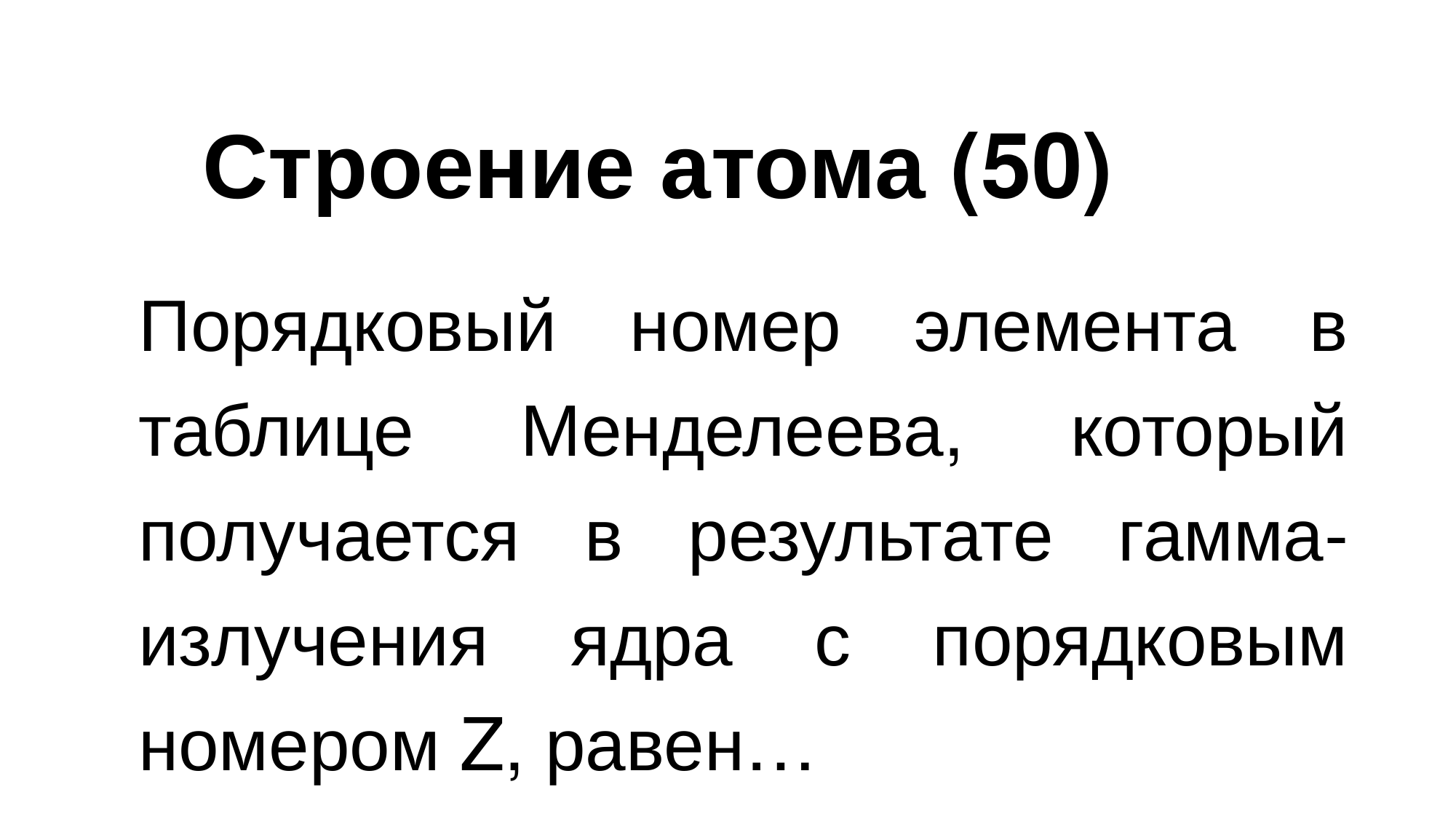

# Строение атома (50)
Порядковый номер элемента в таблице Менделеева, который получается в результате гамма-излучения ядра с порядковым номером Z, равен…